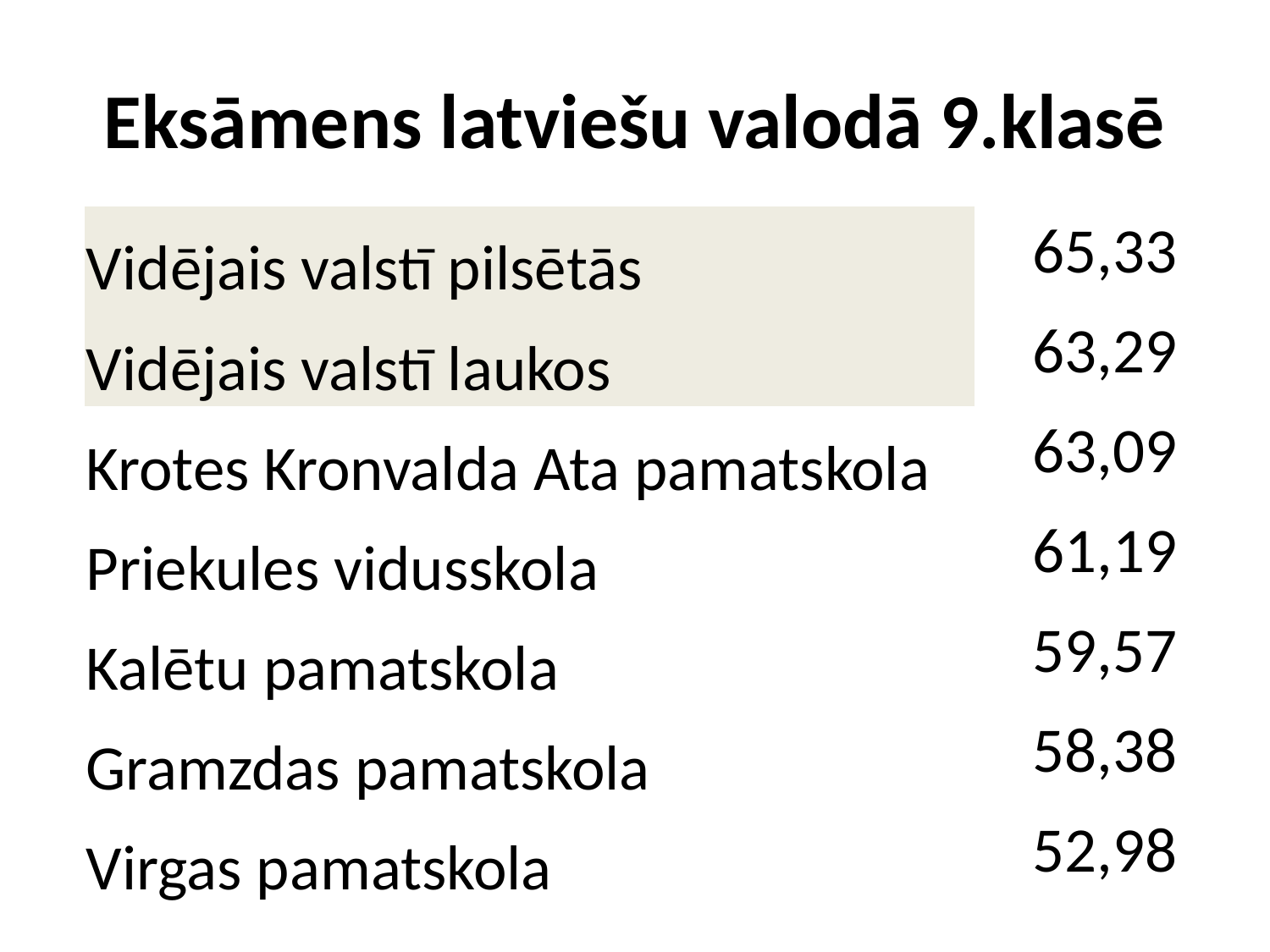

# Eksāmens latviešu valodā 9.klasē
| Vidējais valstī pilsētās | 65,33 |
| --- | --- |
| Vidējais valstī laukos | 63,29 |
| Krotes Kronvalda Ata pamatskola | 63,09 |
| Priekules vidusskola | 61,19 |
| Kalētu pamatskola | 59,57 |
| Gramzdas pamatskola | 58,38 |
| Virgas pamatskola | 52,98 |